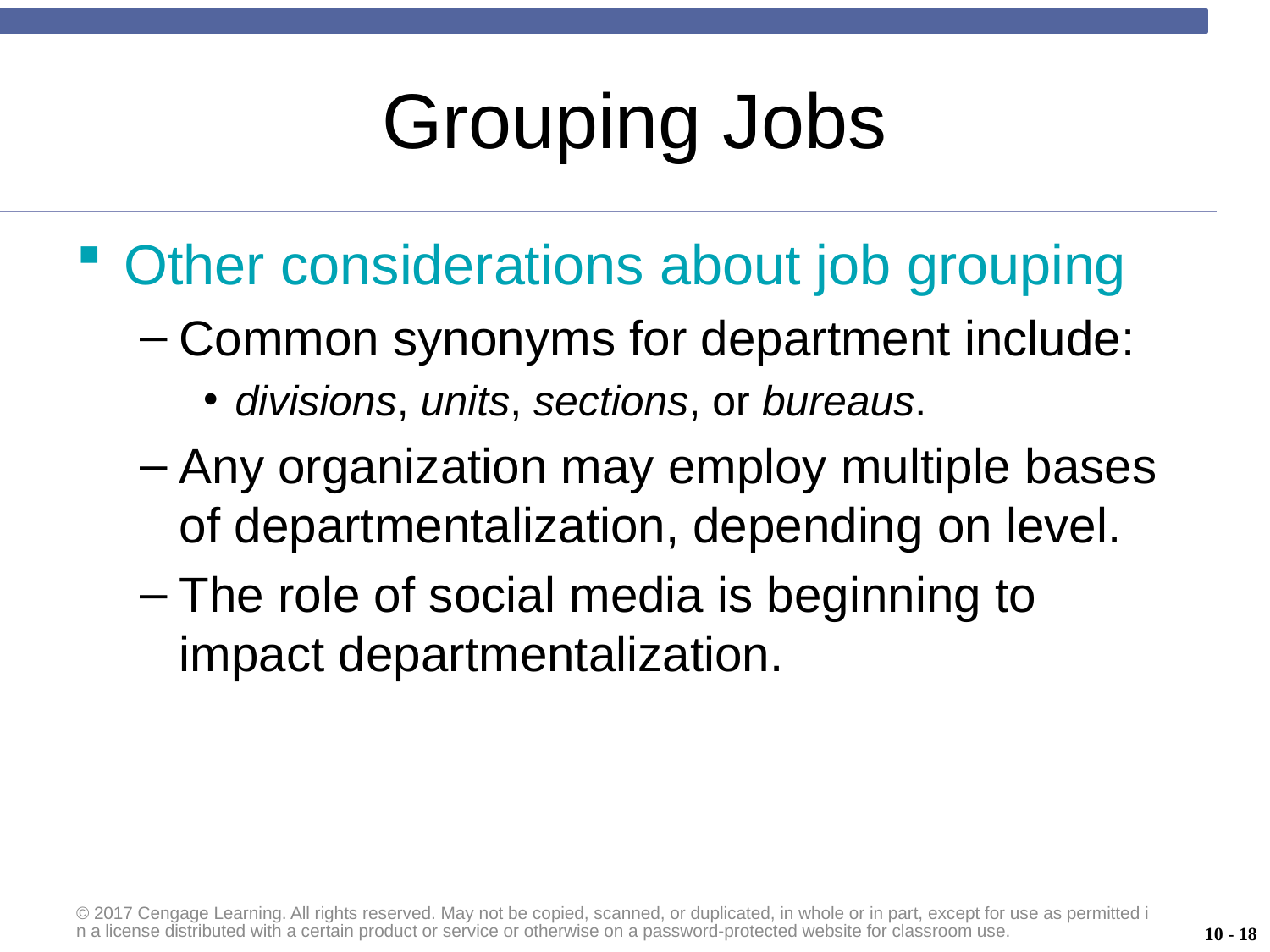

# Grouping Jobs
Other considerations about job grouping
Common synonyms for department include:
divisions, units, sections, or bureaus.
Any organization may employ multiple bases of departmentalization, depending on level.
The role of social media is beginning to impact departmentalization.
© 2017 Cengage Learning. All rights reserved. May not be copied, scanned, or duplicated, in whole or in part, except for use as permitted in a license distributed with a certain product or service or otherwise on a password-protected website for classroom use.